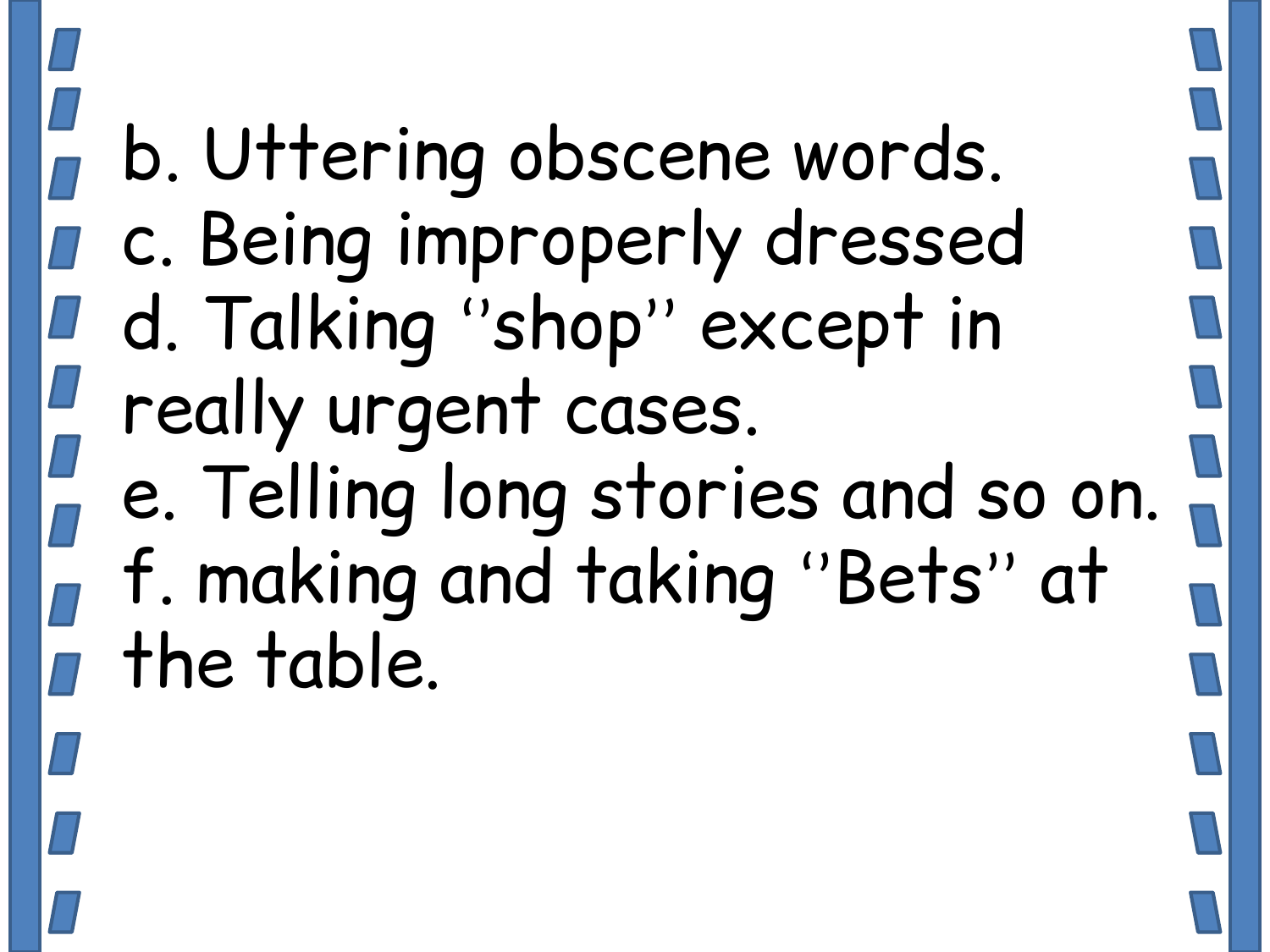

b. Uttering obscene words.
c. Being improperly dressed
d. Talking ‘’shop’’ except in really urgent cases.
e. Telling long stories and so on.
f. making and taking ‘’Bets’’ at the table.